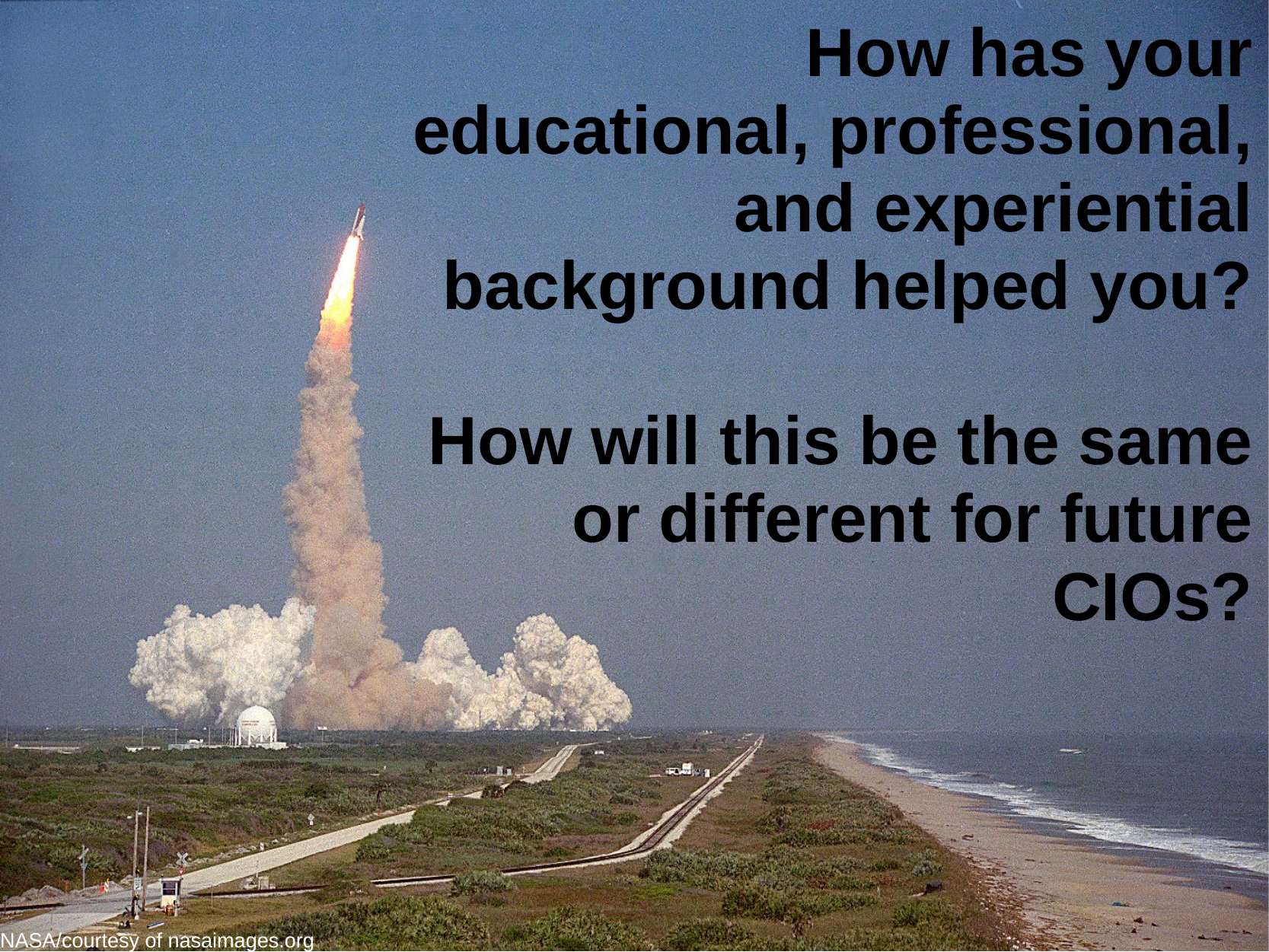

How has your educational, professional, and experiential background helped you?

How will this be the same or different for future CIOs?
NASA/courtesy of nasaimages.org